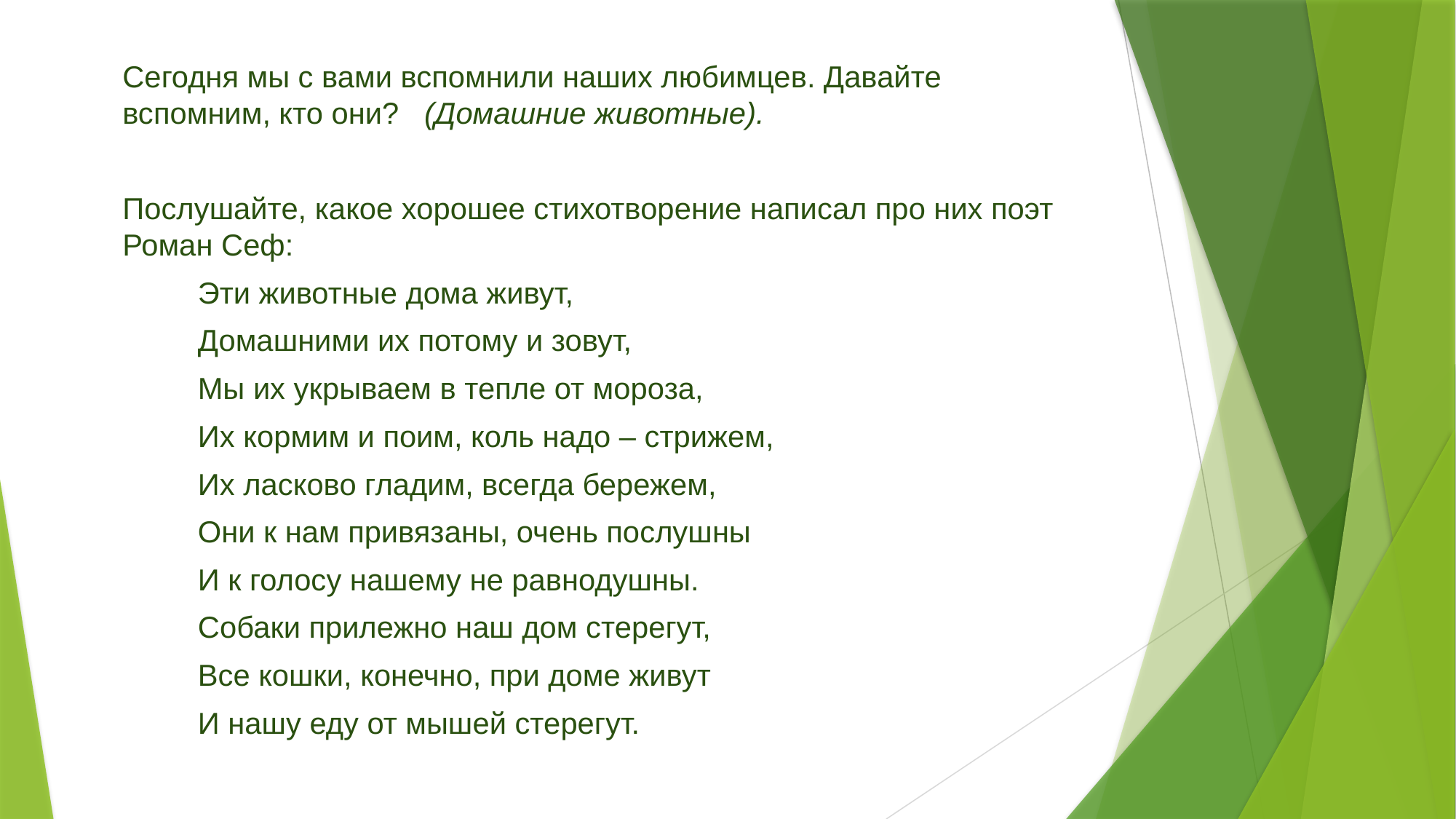

Сегодня мы с вами вспомнили наших любимцев. Давайте вспомним, кто они?   (Домашние животные).

Послушайте, какое хорошее стихотворение написал про них поэт Роман Сеф:
         Эти животные дома живут,
         Домашними их потому и зовут,
         Мы их укрываем в тепле от мороза,
         Их кормим и поим, коль надо – стрижем,
         Их ласково гладим, всегда бережем,
         Они к нам привязаны, очень послушны
         И к голосу нашему не равнодушны.
         Собаки прилежно наш дом стерегут,
         Все кошки, конечно, при доме живут
         И нашу еду от мышей стерегут.